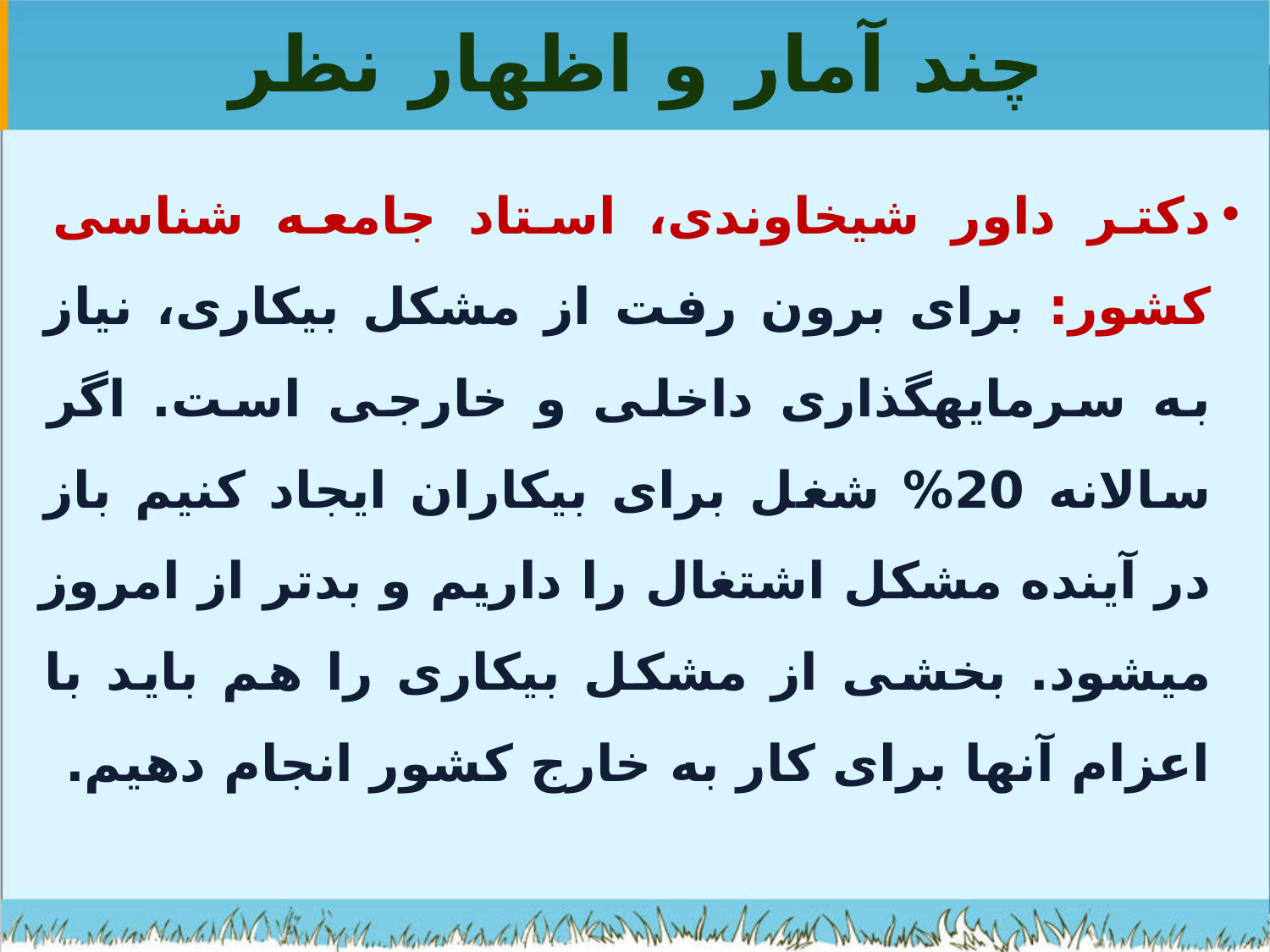

# چند آمار و اظهار نظر
دکتر داور شیخاوندی، استاد جامعه شناسی کشور: برای برون رفت از مشکل بیکاری، نیاز به سرمایه‏گذاری داخلی و خارجی است. اگر سالانه 20% شغل برای بیکاران ایجاد کنیم باز در آینده مشکل اشتغال را داریم و بدتر از امروز می‏شود. بخشی از مشکل بیکاری را هم باید با اعزام آنها برای کار به خارج کشور انجام دهیم.